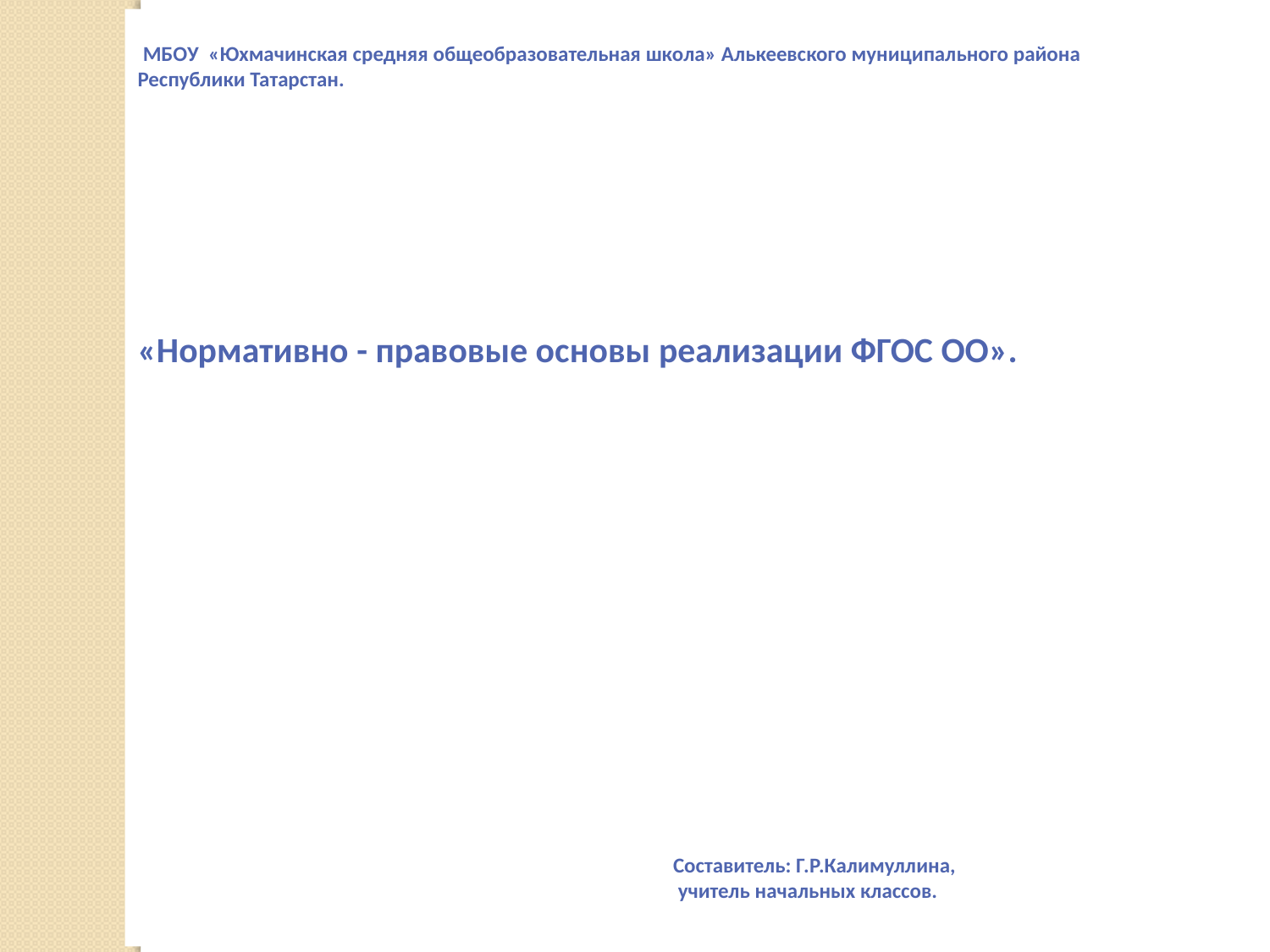

МБОУ  «Юхмачинская средняя общеобразовательная школа» Алькеевского муниципального района  Республики Татарстан.

«Нормативно - правовые основы реализации ФГОС ОО».

                                                                                                              Составитель: Г.Р.Калимуллина,
                                                                                                               учитель начальных классов.